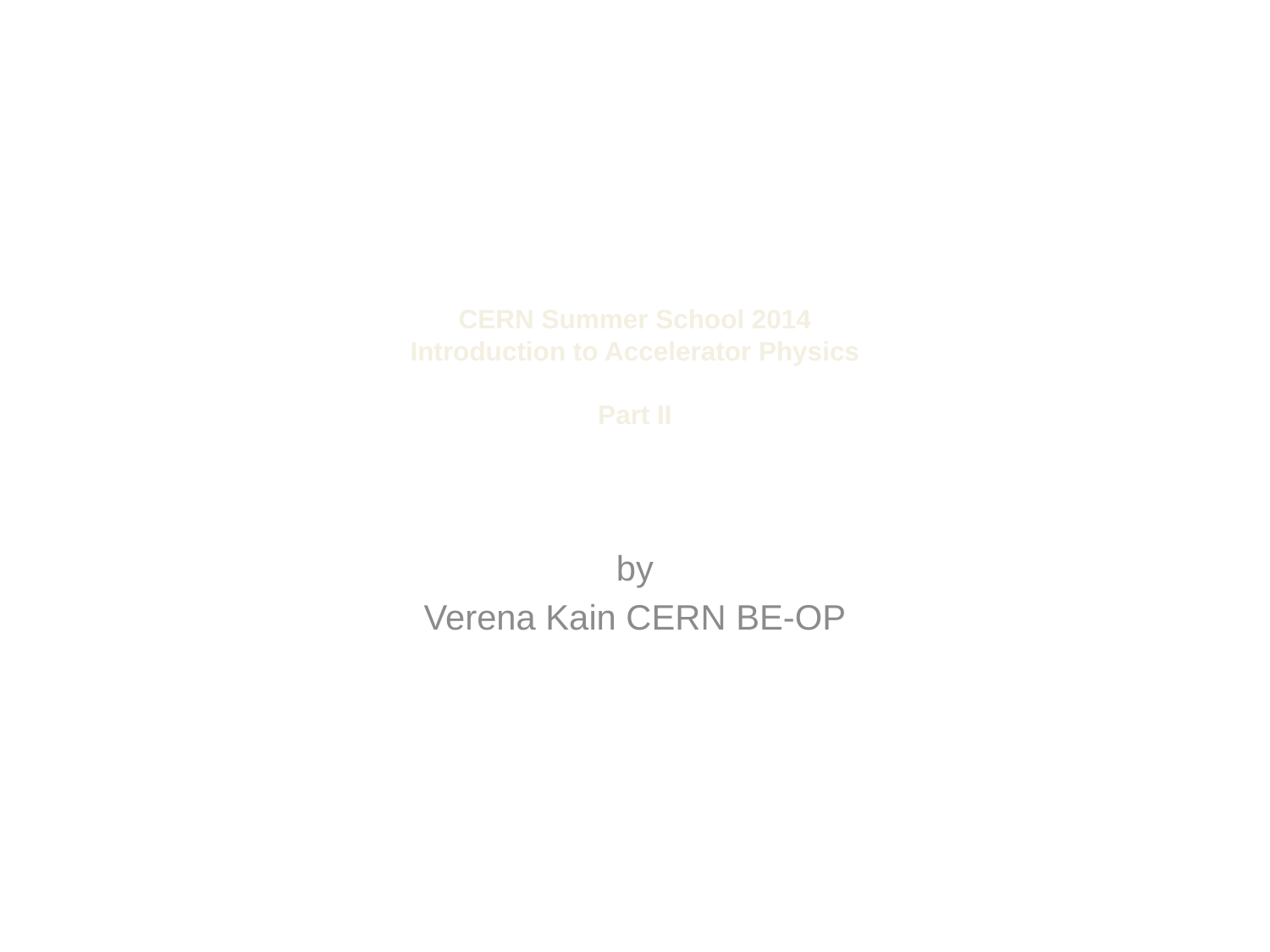

# CERN Summer School 2014 Introduction to Accelerator Physics Part II
by
Verena Kain CERN BE-OP